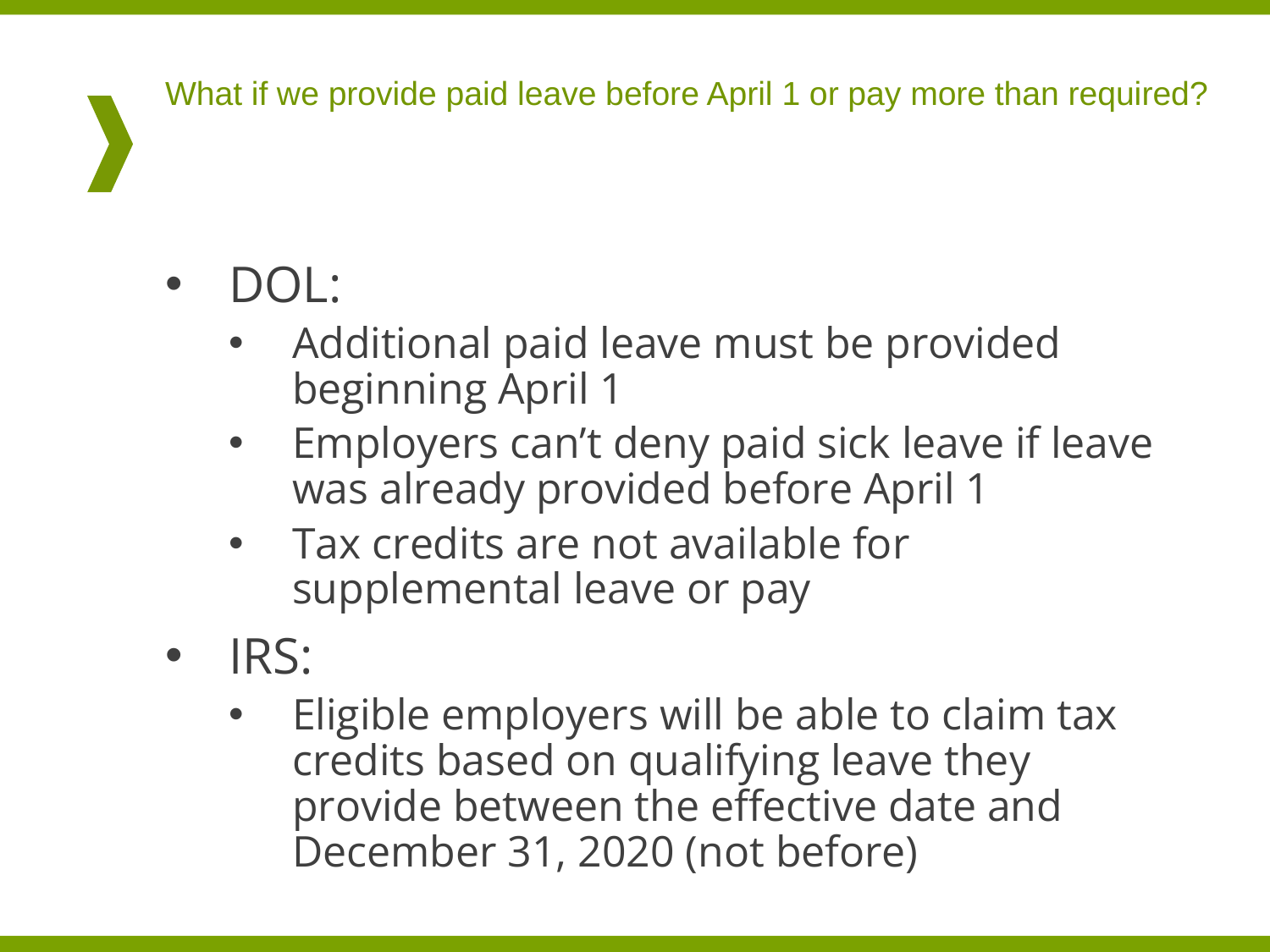

# What if we provide paid leave before April 1 or pay more than required?
DOL:
Additional paid leave must be provided beginning April 1
Employers can’t deny paid sick leave if leave was already provided before April 1
Tax credits are not available for supplemental leave or pay
IRS:
Eligible employers will be able to claim tax credits based on qualifying leave they provide between the effective date and December 31, 2020 (not before)